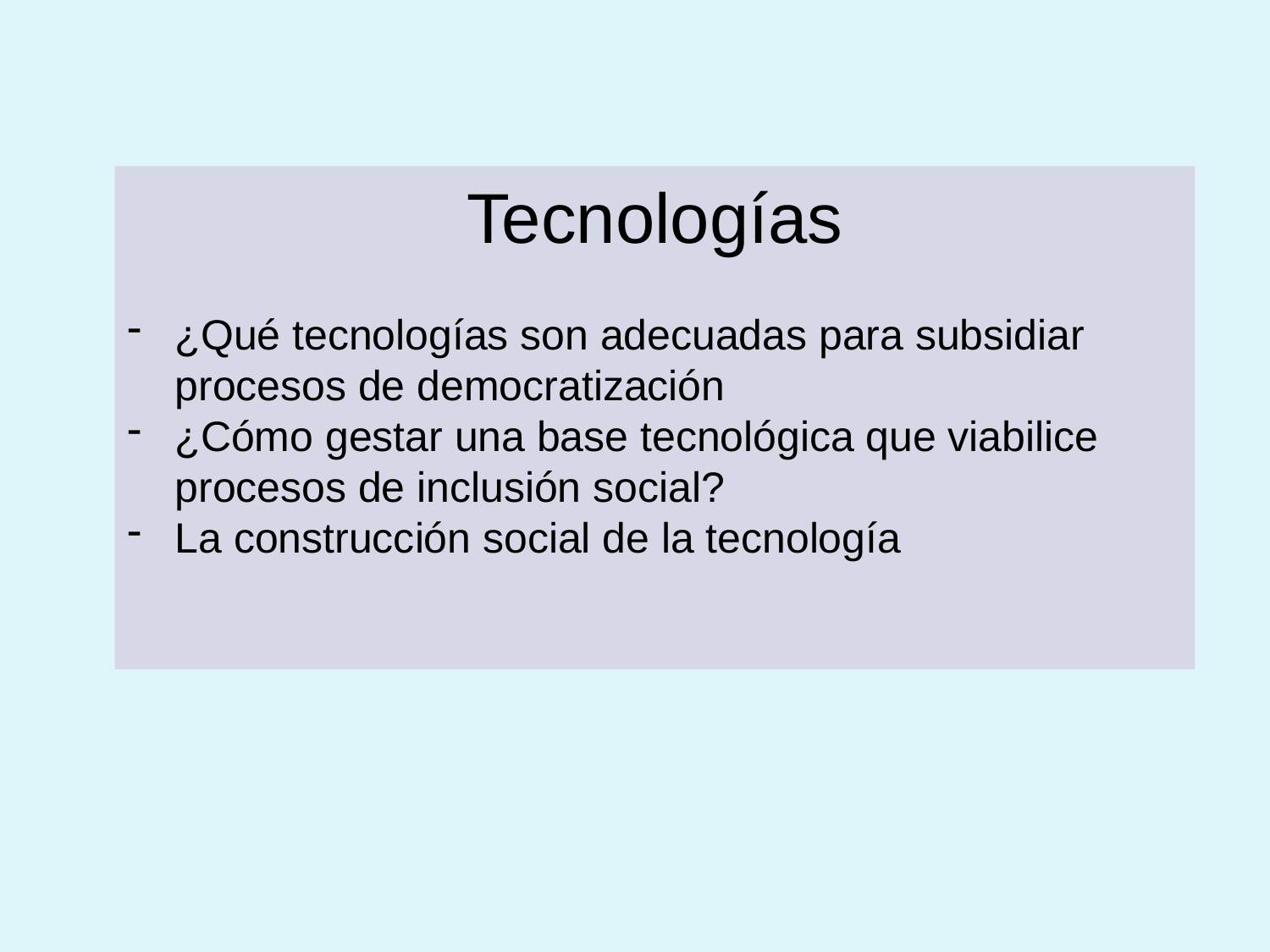

Tecnologías

¿Qué tecnologías son adecuadas para subsidiar procesos de democratización
¿Cómo gestar una base tecnológica que viabilice procesos de inclusión social?
La construcción social de la tecnología